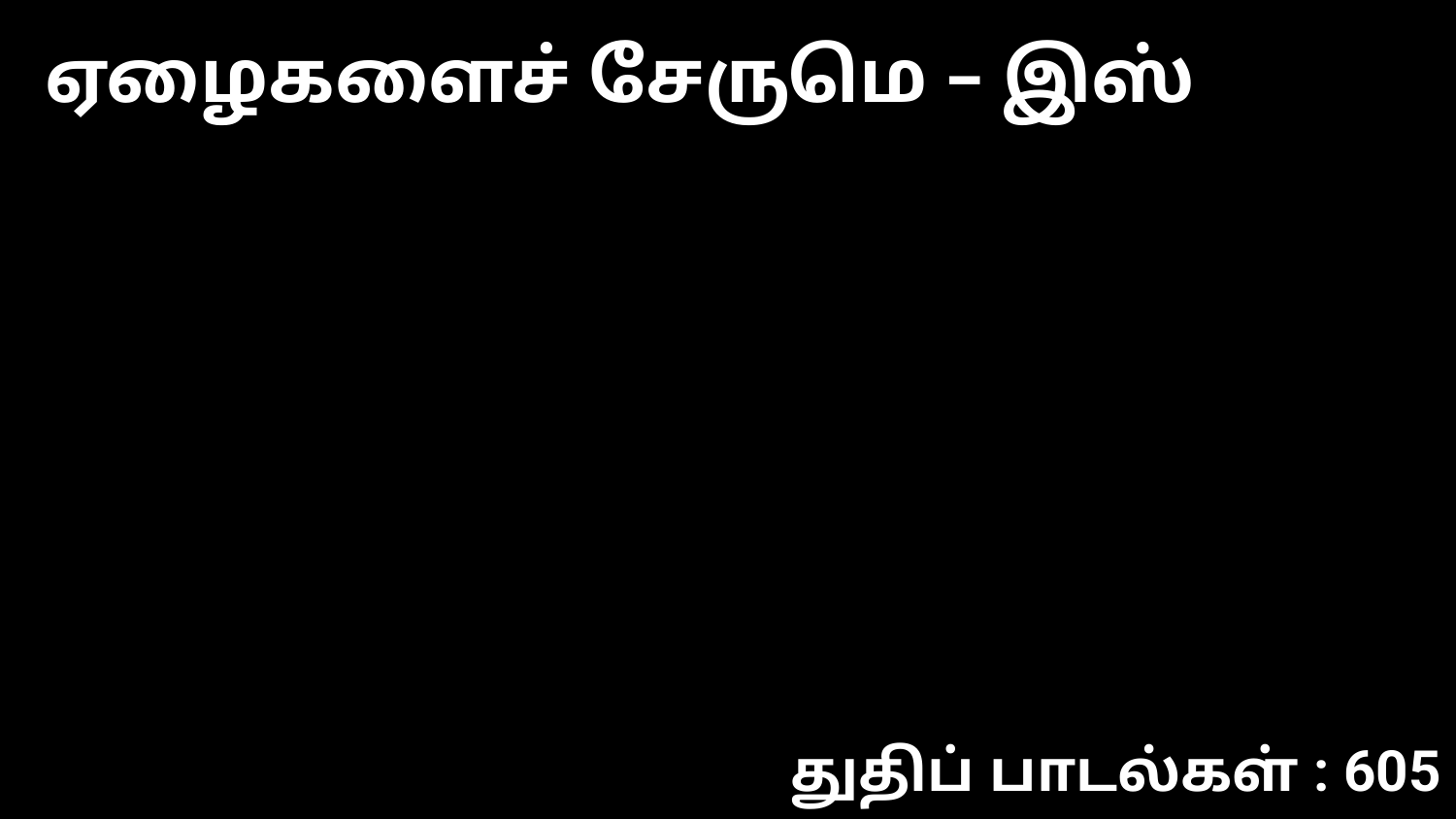

ஏழைகளைச் சேருமெ – இஸ்
துதிப் பாடல்கள் : 605